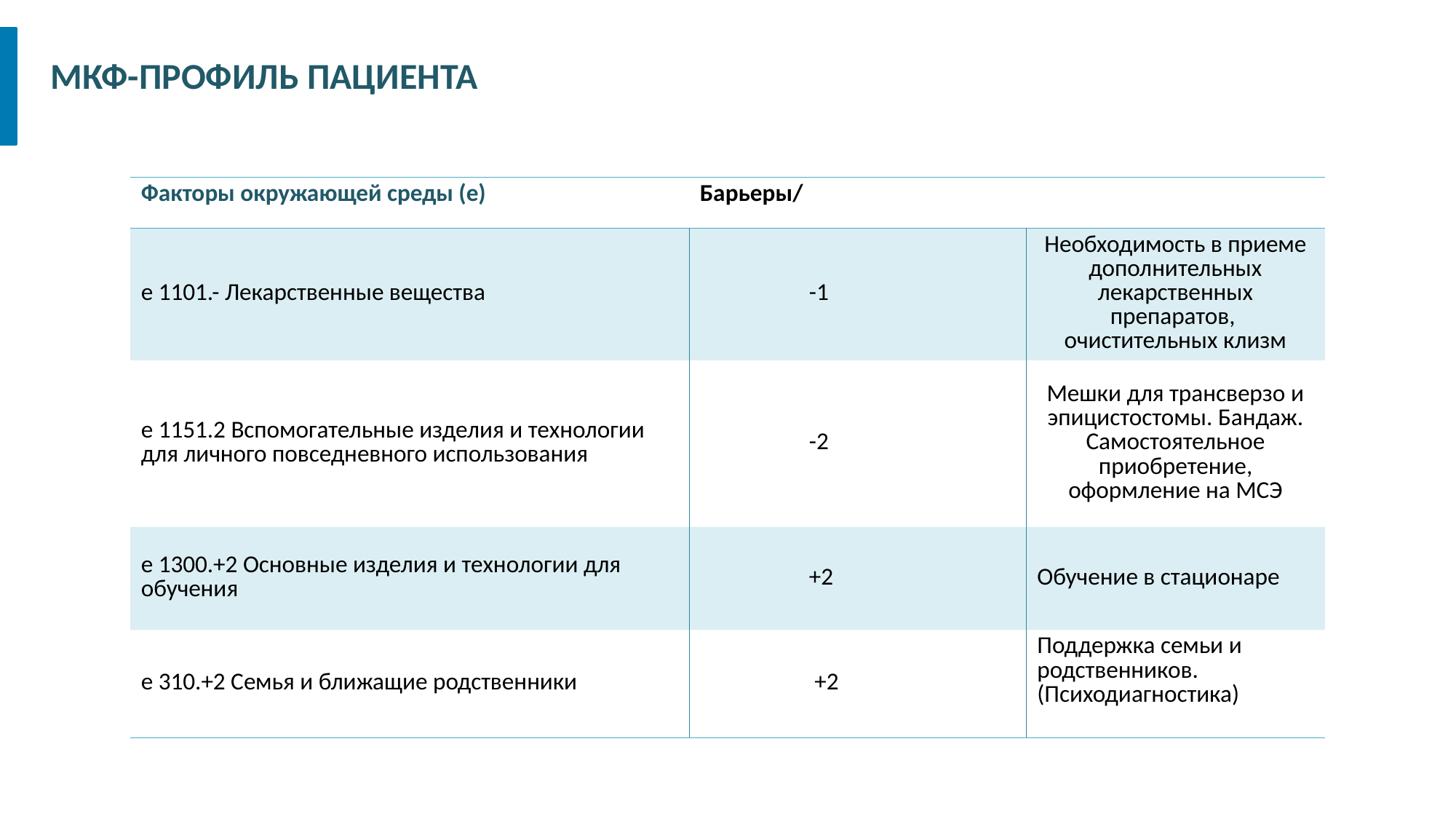

МКФ-ПРОФИЛЬ ПАЦИЕНТА
| Факторы окружающей среды (е) | Барьеры/ |  |
| --- | --- | --- |
| е 1101.- Лекарственные вещества | -1 | Необходимость в приеме дополнительных лекарственных препаратов, очистительных клизм |
| е 1151.2 Вспомогательные изделия и технологии для личного повседневного использования | -2 | Мешки для трансверзо и эпицистостомы. Бандаж. Самостоятельное приобретение, оформление на МСЭ |
| е 1300.+2 Основные изделия и технологии для обучения | +2 | Обучение в стационаре |
| е 310.+2 Семья и ближащие родственники | +2 | Поддержка семьи и родственников. (Психодиагностика) |